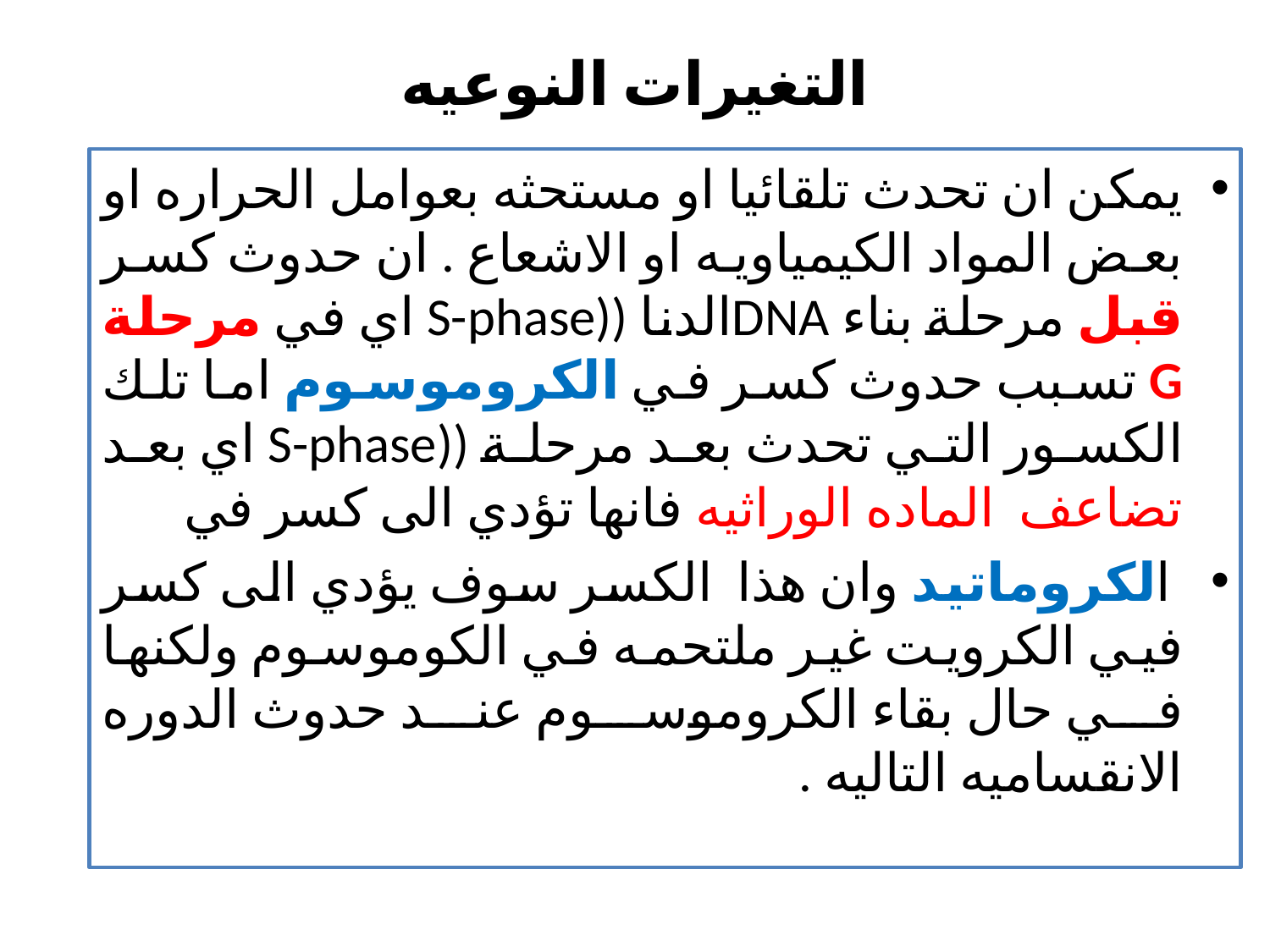

# التغيرات النوعيه
يمكن ان تحدث تلقائيا او مستحثه بعوامل الحراره او بعض المواد الكيمياويه او الاشعاع . ان حدوث كسر قبل مرحلة بناء DNAالدنا ((S-phase اي في مرحلة G تسبب حدوث كسر في الكروموسوم اما تلك الكسور التي تحدث بعد مرحلة ((S-phase اي بعد تضاعف  الماده الوراثيه فانها تؤدي الى كسر في
 الكروماتيد وان هذا  الكسر سوف يؤدي الى كسر فيي الكرويت غير ملتحمه في الكوموسوم ولكنها في حال بقاء الكروموسوم عند حدوث الدوره الانقساميه التاليه .